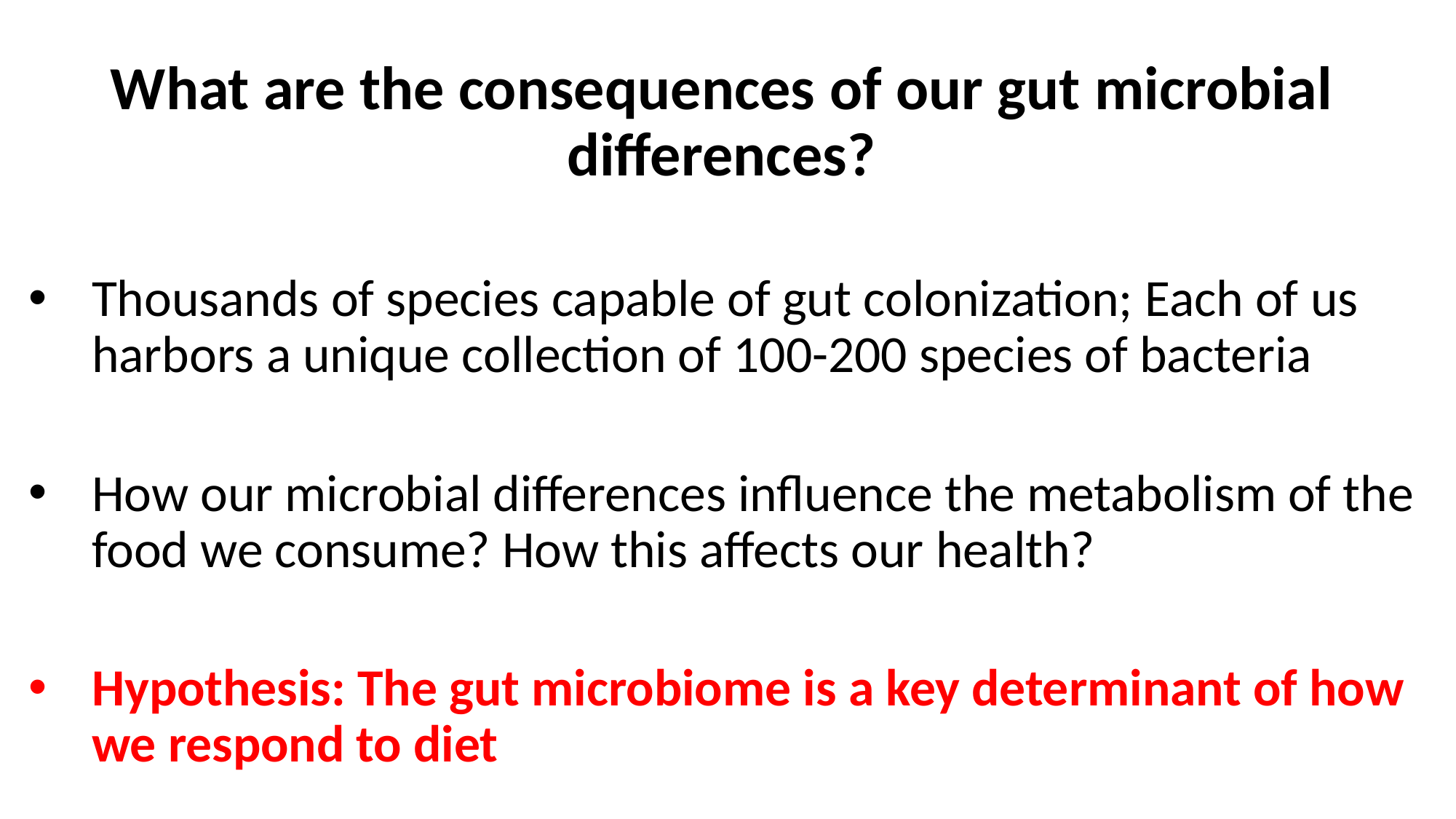

What are the consequences of our gut microbial differences?

Thousands of species capable of gut colonization; Each of us harbors a unique collection of 100-200 species of bacteria

How our microbial differences influence the metabolism of the food we consume? How this affects our health?

Hypothesis: The gut microbiome is a key determinant of how we respond to diet